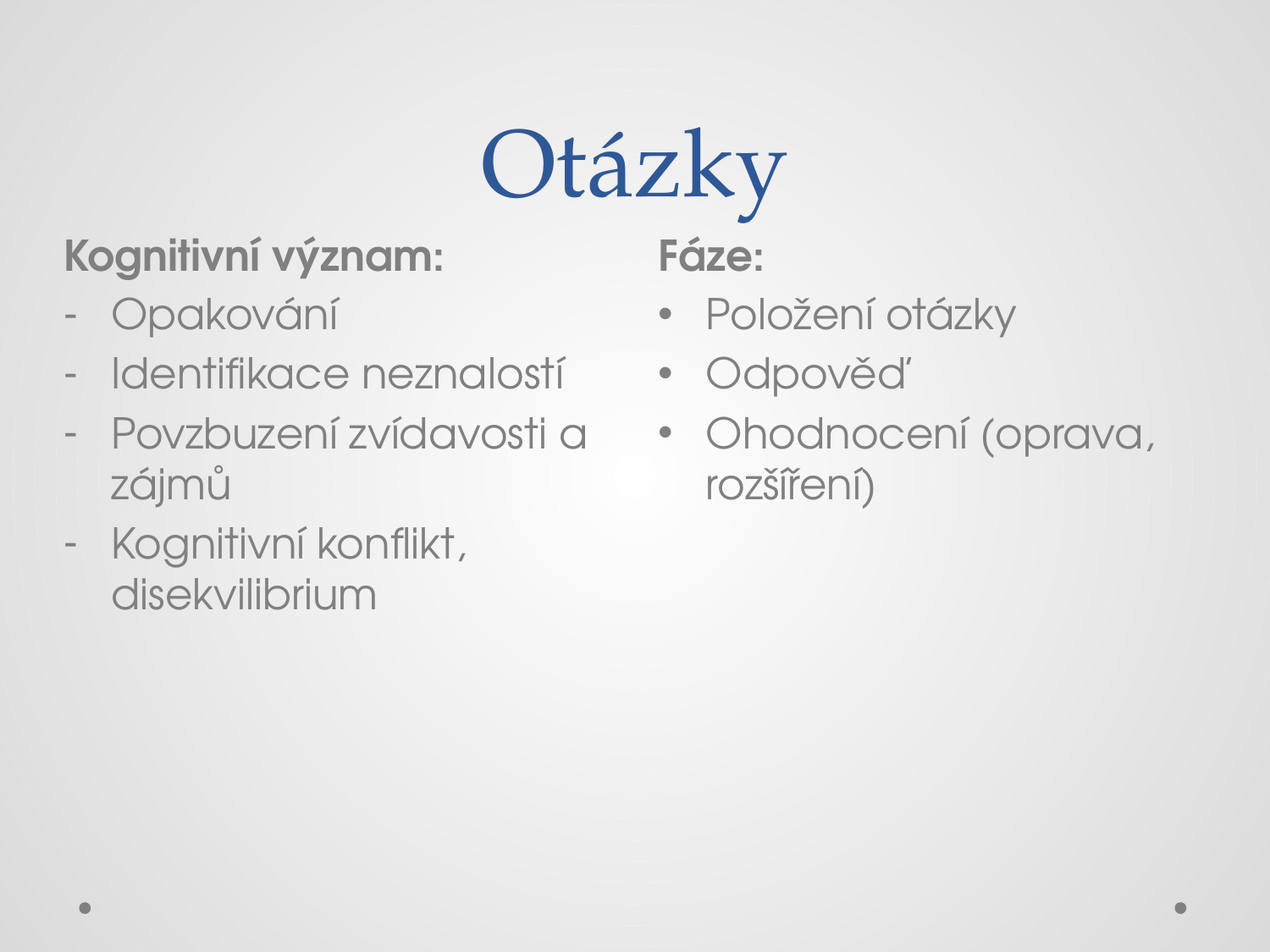

# Otázky
Kognitivní význam:
Opakování
Identifikace neznalostí
Povzbuzení zvídavosti a zájmů
Kognitivní konflikt, disekvilibrium

Fáze:
Položení otázky
Odpověď
Ohodnocení (oprava, rozšíření)